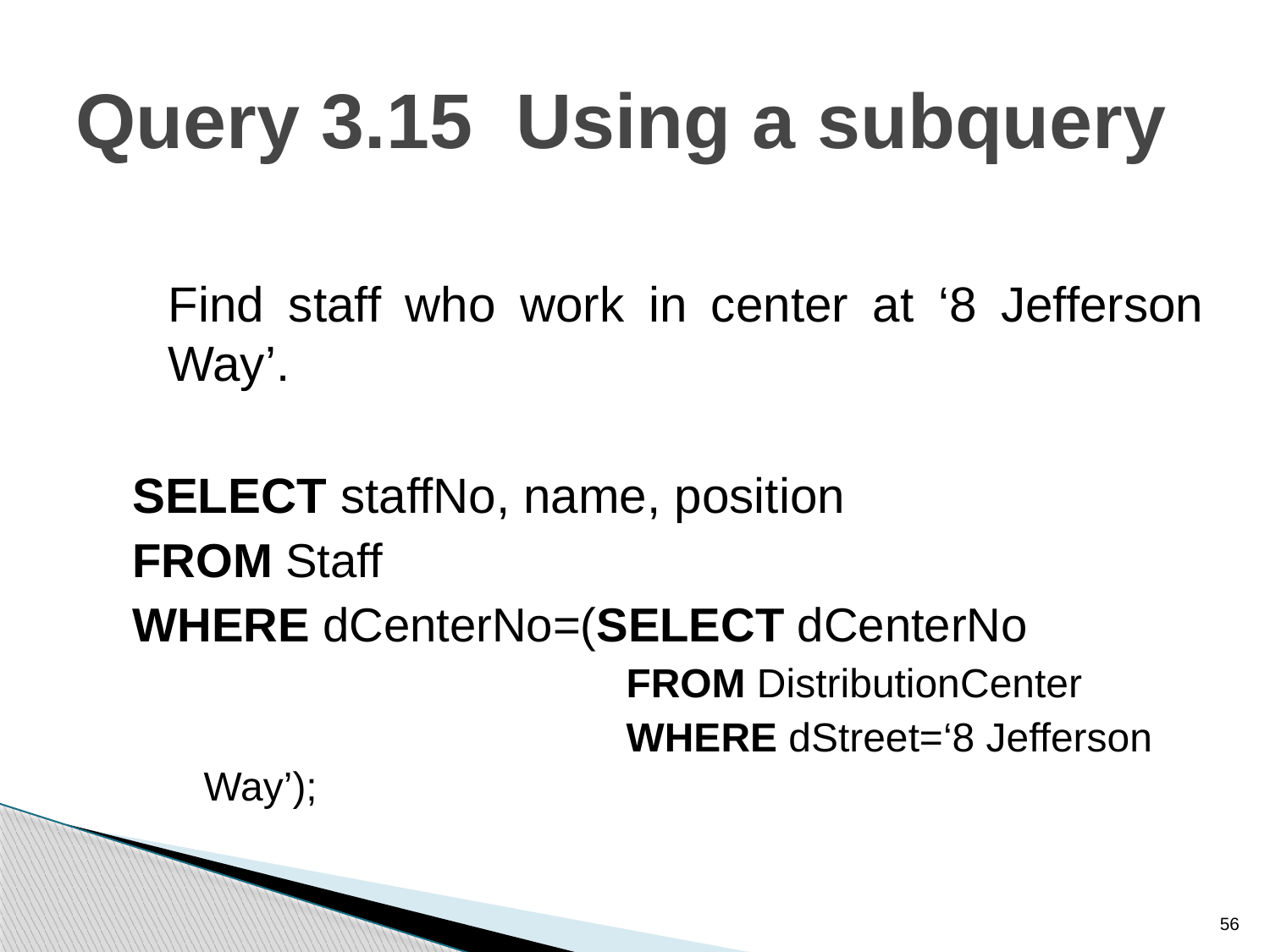

# Query 3.15  Using a subquery
	Find staff who work in center at ‘8 Jefferson Way’.

SELECT staffNo, name, position
FROM Staff
WHERE dCenterNo=(SELECT dCenterNo
			               FROM DistributionCenter
			               WHERE dStreet=‘8 Jefferson Way’);

56